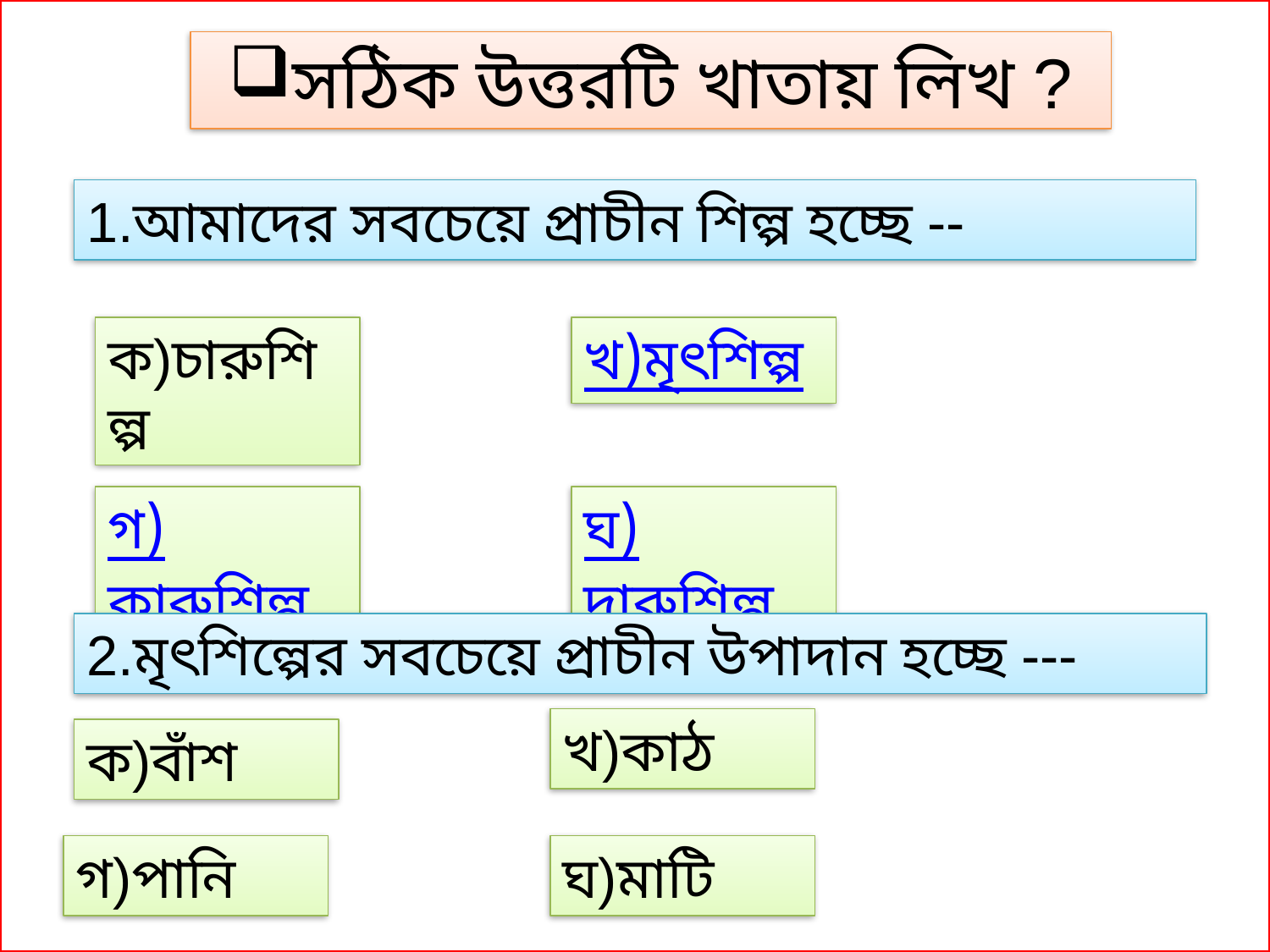

সঠিক উত্তরটি খাতায় লিখ ?
1.আমাদের সবচেয়ে প্রাচীন শিল্প হচ্ছে --
ক)চারুশিল্প
খ)মৃৎশিল্প
গ)কারুশিল্প
ঘ)দারুশিল্প
2.মৃৎশিল্পের সবচেয়ে প্রাচীন উপাদান হচ্ছে ---
খ)কাঠ
ক)বাঁশ
গ)পানি
ঘ)মাটি